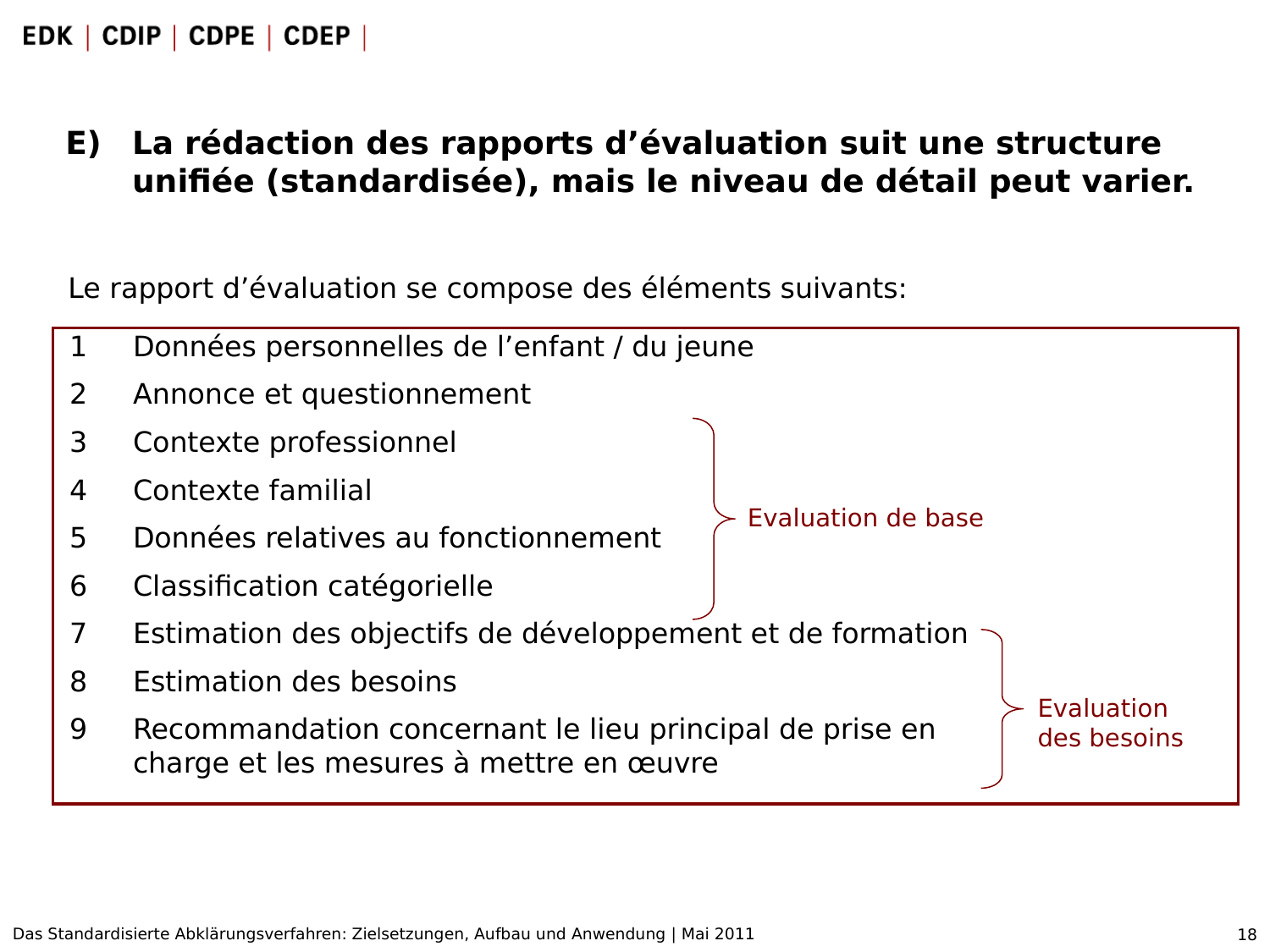

E)	La rédaction des rapports d’évaluation suit une structure unifiée (standardisée), mais le niveau de détail peut varier.

Le rapport d’évaluation se compose des éléments suivants:

Données personnelles de l’enfant / du jeune
Annonce et questionnement
Contexte professionnel
Contexte familial
Données relatives au fonctionnement
Classification catégorielle
Estimation des objectifs de développement et de formation
Estimation des besoins
Recommandation concernant le lieu principal de prise en
	charge et les mesures à mettre en œuvre

Evaluation de base

Evaluation
des besoins